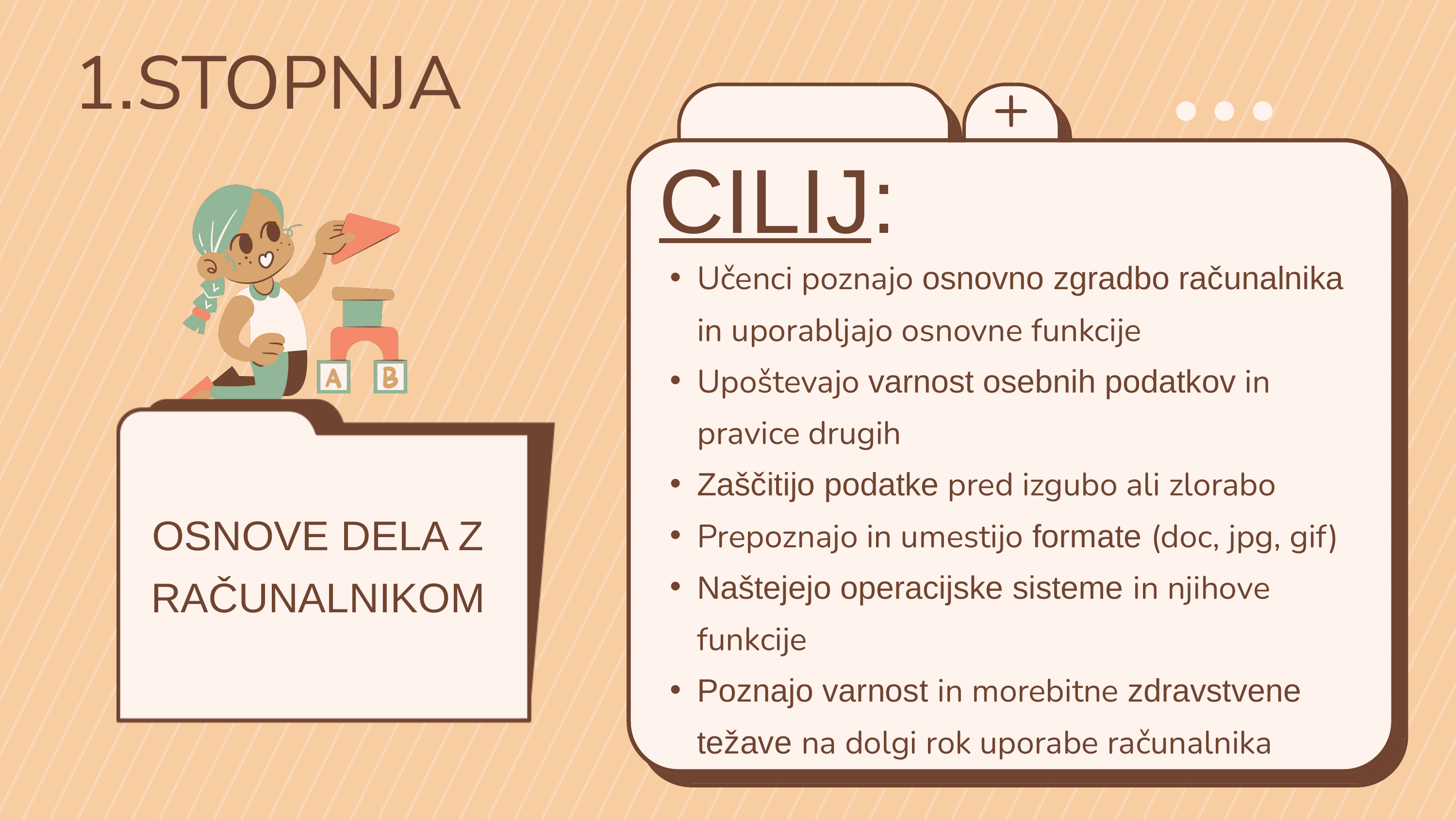

STOPNJA

CILIJ:

Učenci poznajo osnovno zgradbo računalnika in uporabljajo osnovne funkcije
Upoštevajo varnost osebnih podatkov in pravice drugih
Zaščitijo podatke pred izgubo ali zlorabo
Prepoznajo in umestijo formate (doc, jpg, gif)
Naštejejo operacijske sisteme in njihove funkcije
Poznajo varnost in morebitne zdravstvene težave na dolgi rok uporabe računalnika

OSNOVE DELA Z RAČUNALNIKOM